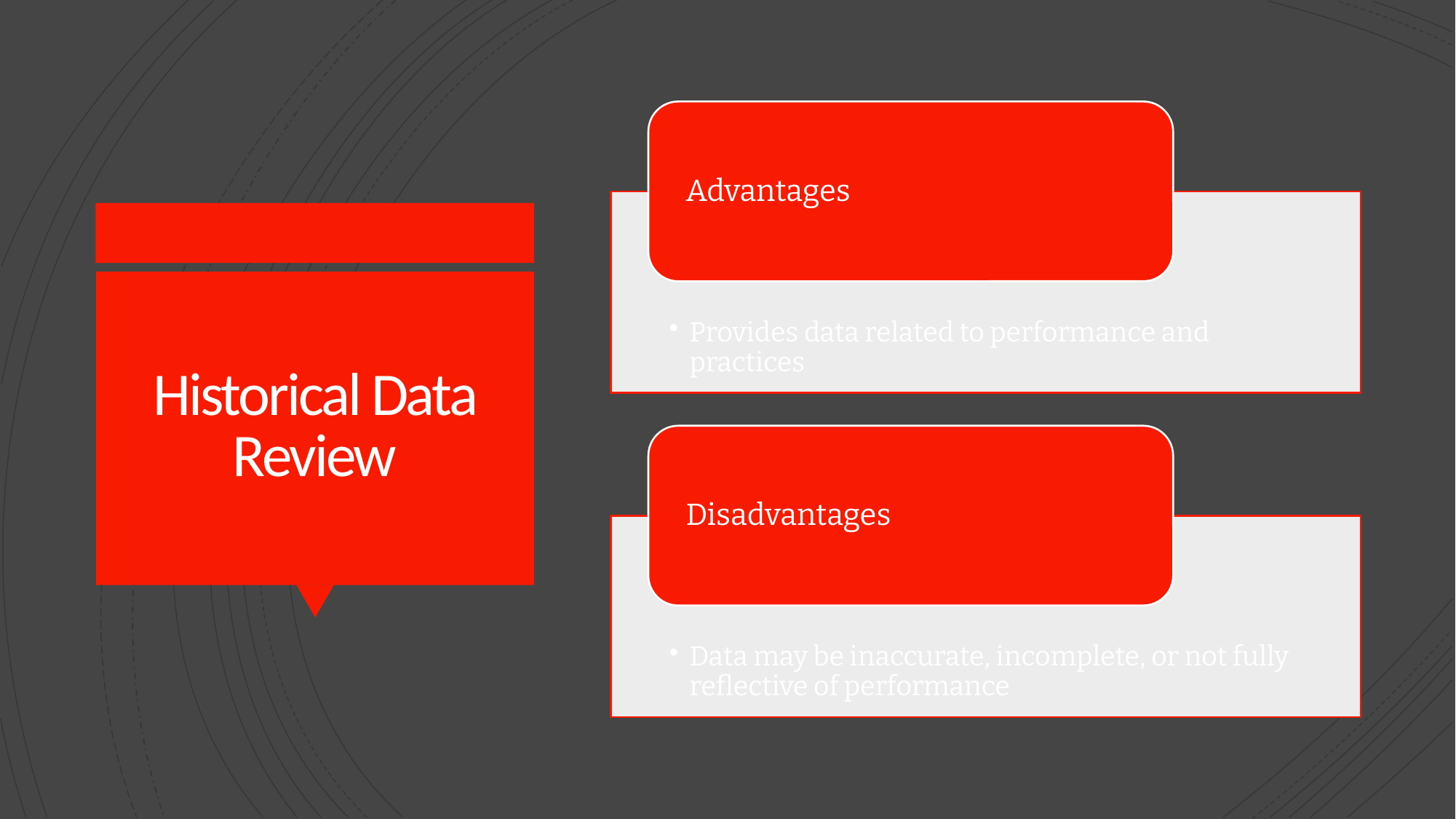

Provides data related to performance and practices
Advantages
Data may be inaccurate, incomplete, or not fully reflective of performance
Disadvantages
# Historical Data Review